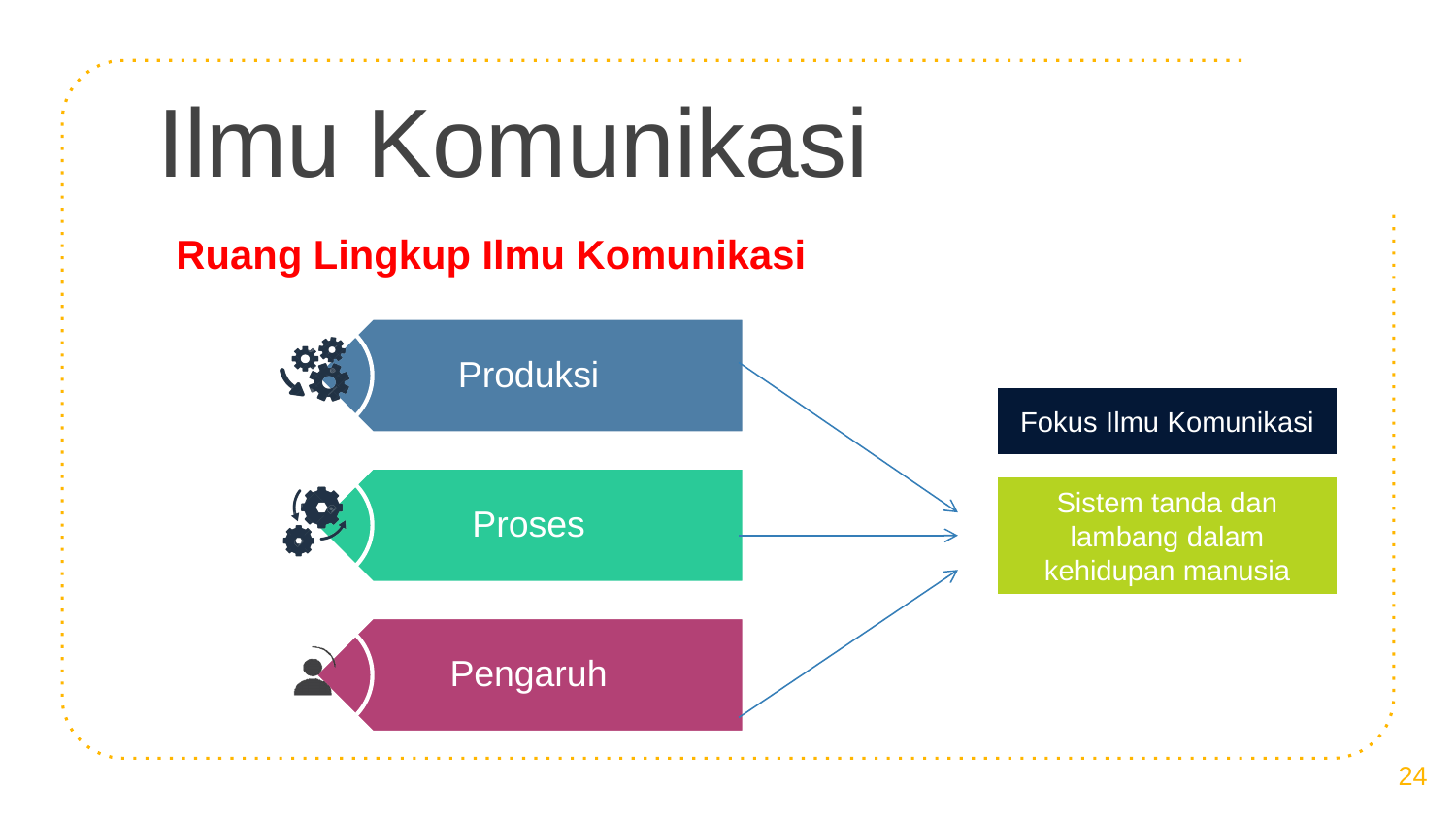

# Ilmu Komunikasi
Ruang Lingkup Ilmu Komunikasi

Produksi
Proses
Pengaruh
Fokus Ilmu Komunikasi
Sistem tanda dan lambang dalam kehidupan manusia
24